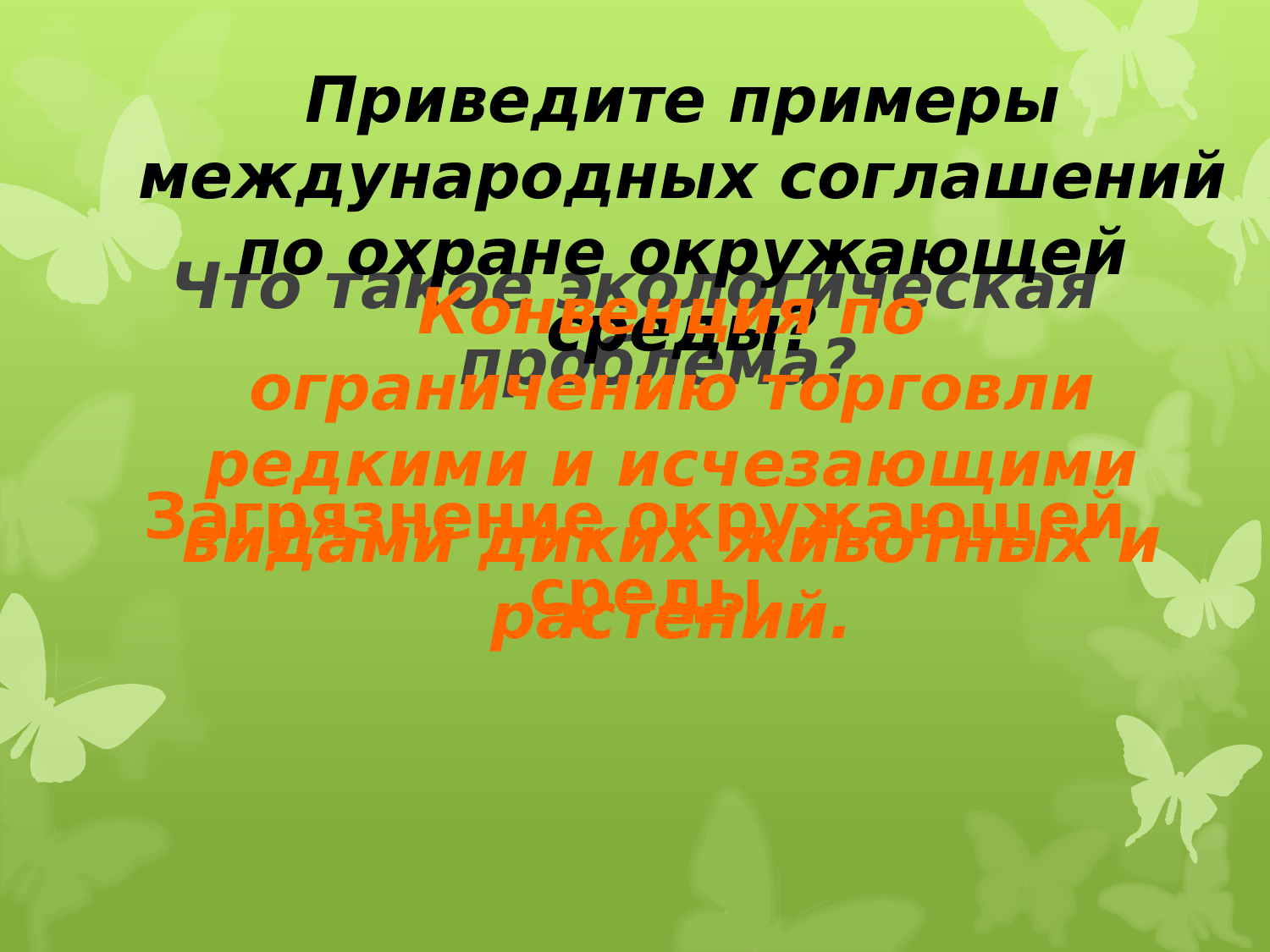

Что такое экологическая проблема?

Загрязнение окружающей среды.
Приведите примеры международных соглашений по охране окружающей среды?
Конвенция по ограничению торговли редкими и исчезающими видами диких животных и растений.